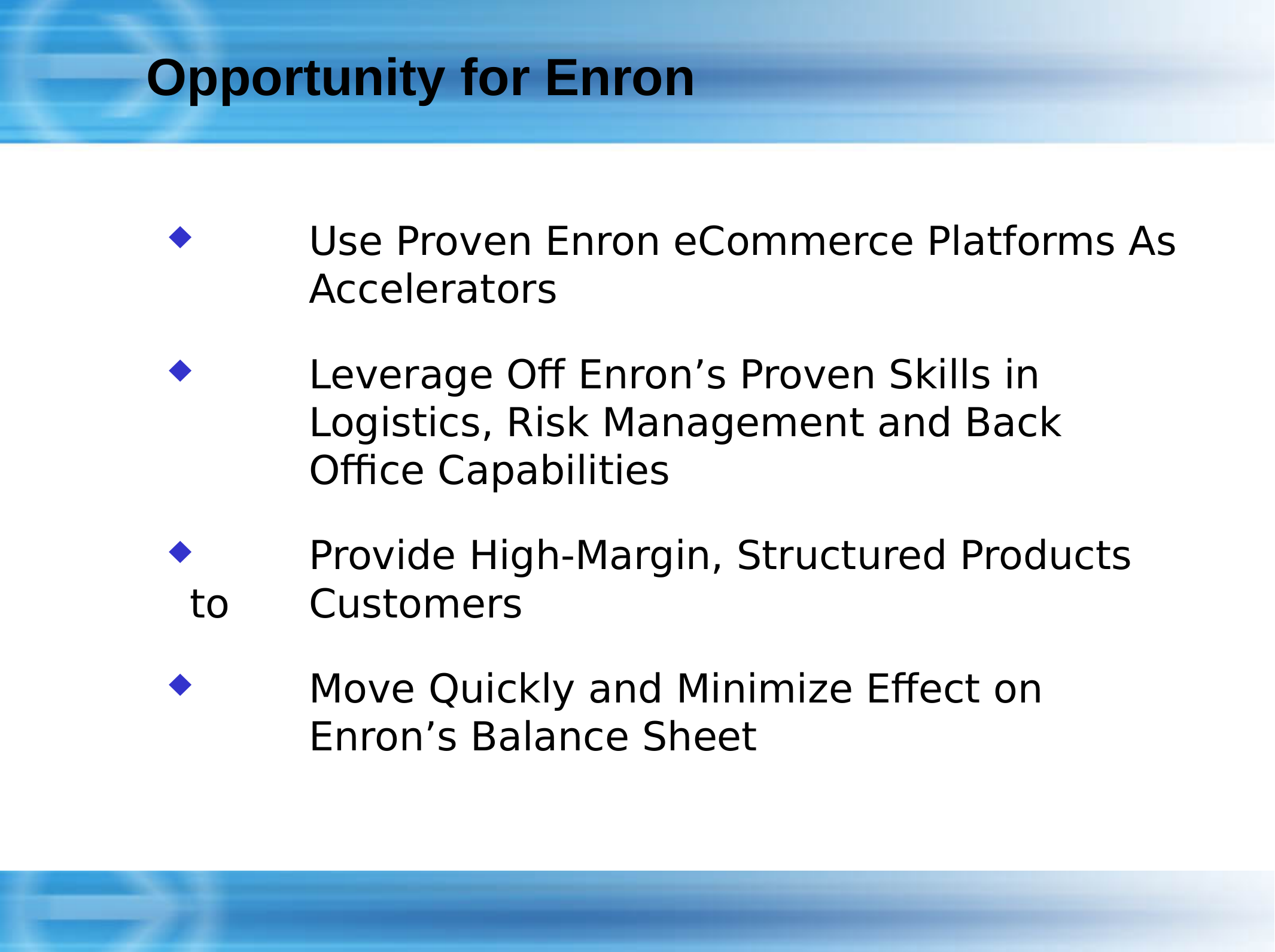

Opportunity for Enron
 	Use Proven Enron eCommerce Platforms As 	Accelerators
 	Leverage Off Enron’s Proven Skills in  		Logistics, Risk Management and Back 		Office Capabilities
 	Provide High-Margin, Structured Products to 	Customers
 	Move Quickly and Minimize Effect on  		Enron’s Balance Sheet

3